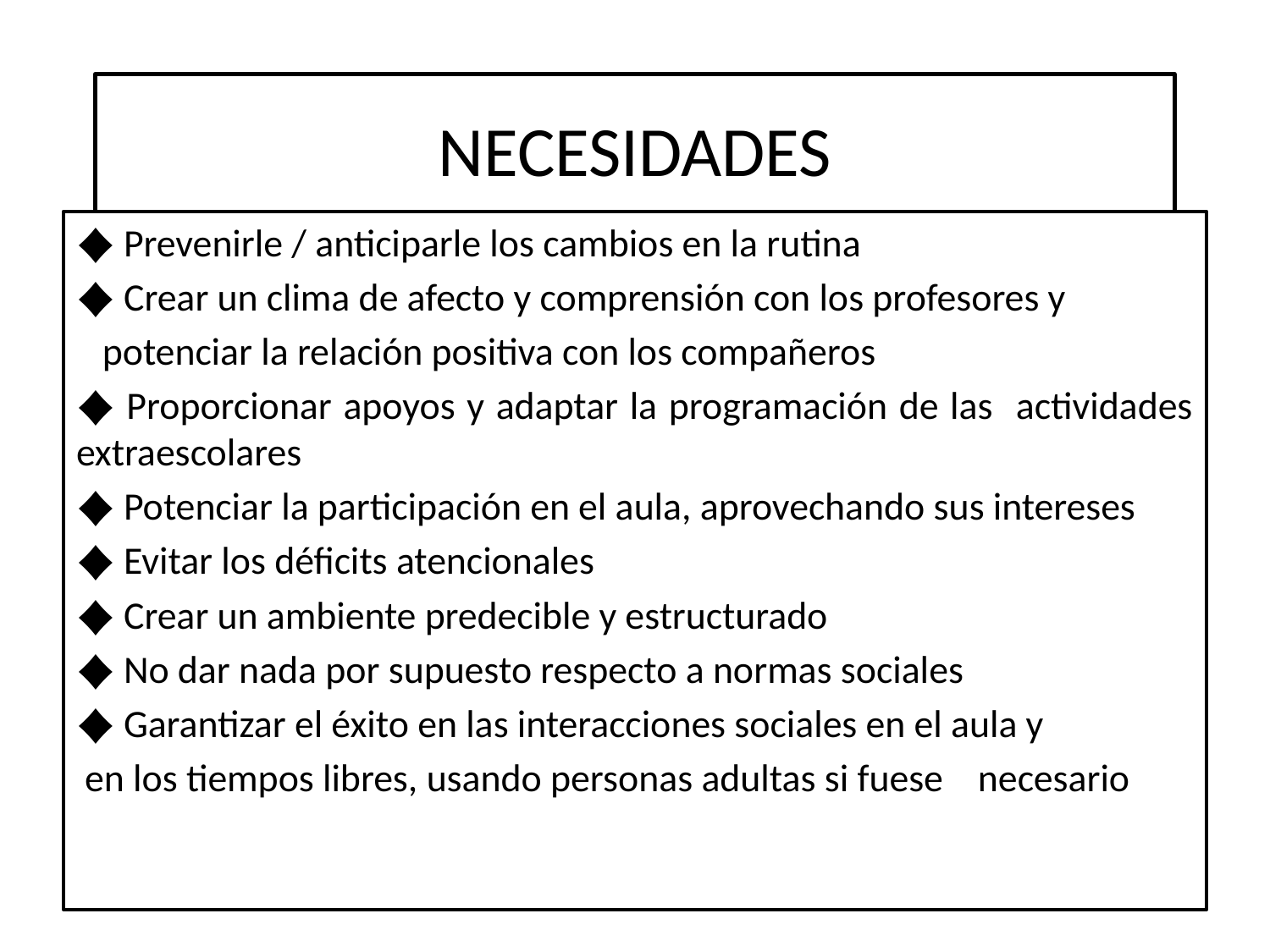

# NECESIDADES
♦ Prevenirle / anticiparle los cambios en la rutina
♦ Crear un clima de afecto y comprensión con los profesores y
   potenciar la relación positiva con los compañeros
♦ Proporcionar apoyos y adaptar la programación de las  actividades extraescolares
♦ Potenciar la participación en el aula, aprovechando sus intereses
♦ Evitar los déficits atencionales
♦ Crear un ambiente predecible y estructurado
♦ No dar nada por supuesto respecto a normas sociales
♦ Garantizar el éxito en las interacciones sociales en el aula y
 en los tiempos libres, usando personas adultas si fuese    necesario